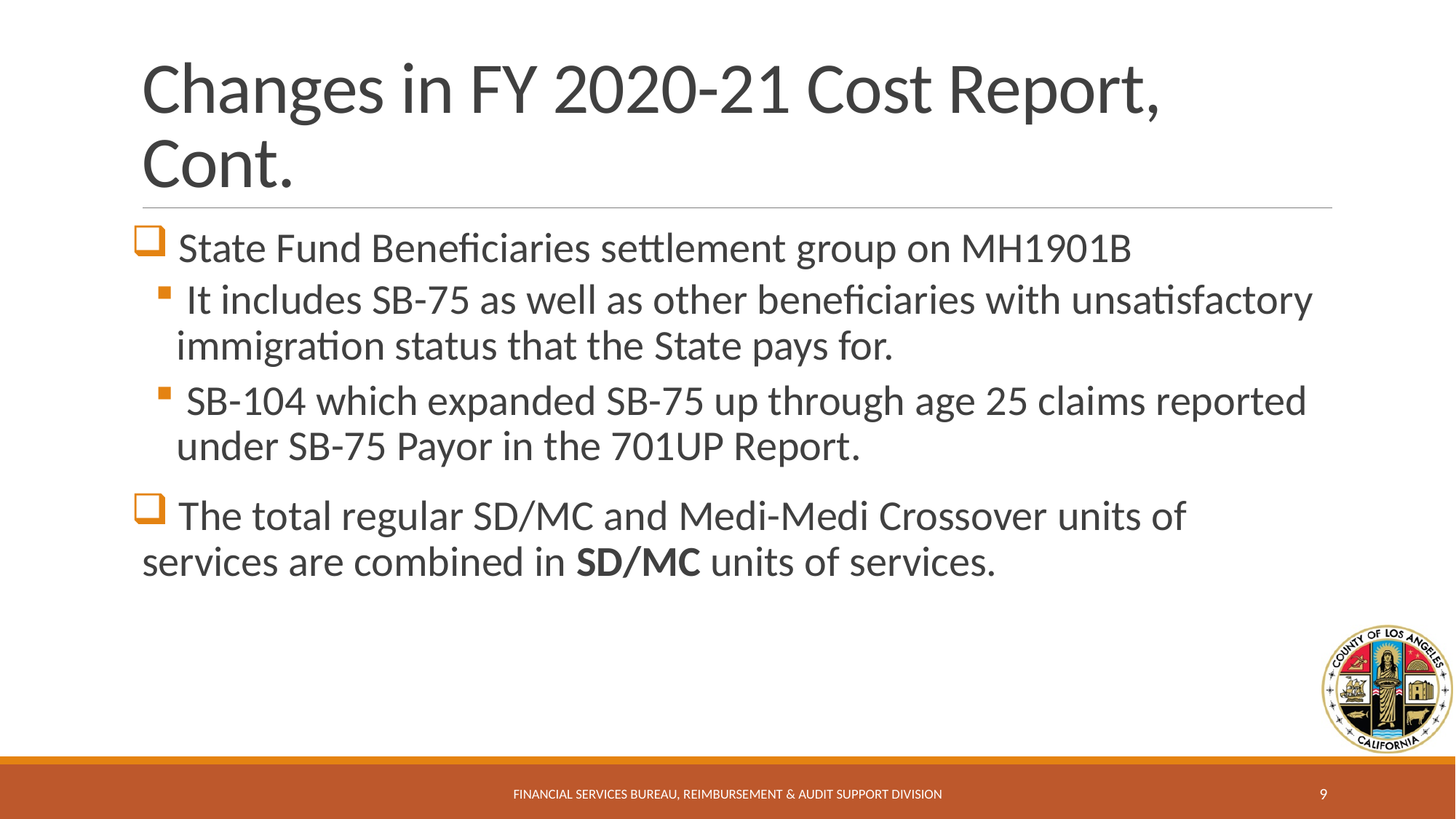

# Changes in FY 2020-21 Cost Report, Cont.
 State Fund Beneficiaries settlement group on MH1901B
 It includes SB-75 as well as other beneficiaries with unsatisfactory immigration status that the State pays for.
 SB-104 which expanded SB-75 up through age 25 claims reported under SB-75 Payor in the 701UP Report.
 The total regular SD/MC and Medi-Medi Crossover units of services are combined in SD/MC units of services.
Financial Services Bureau, Reimbursement & Audit Support Division
9